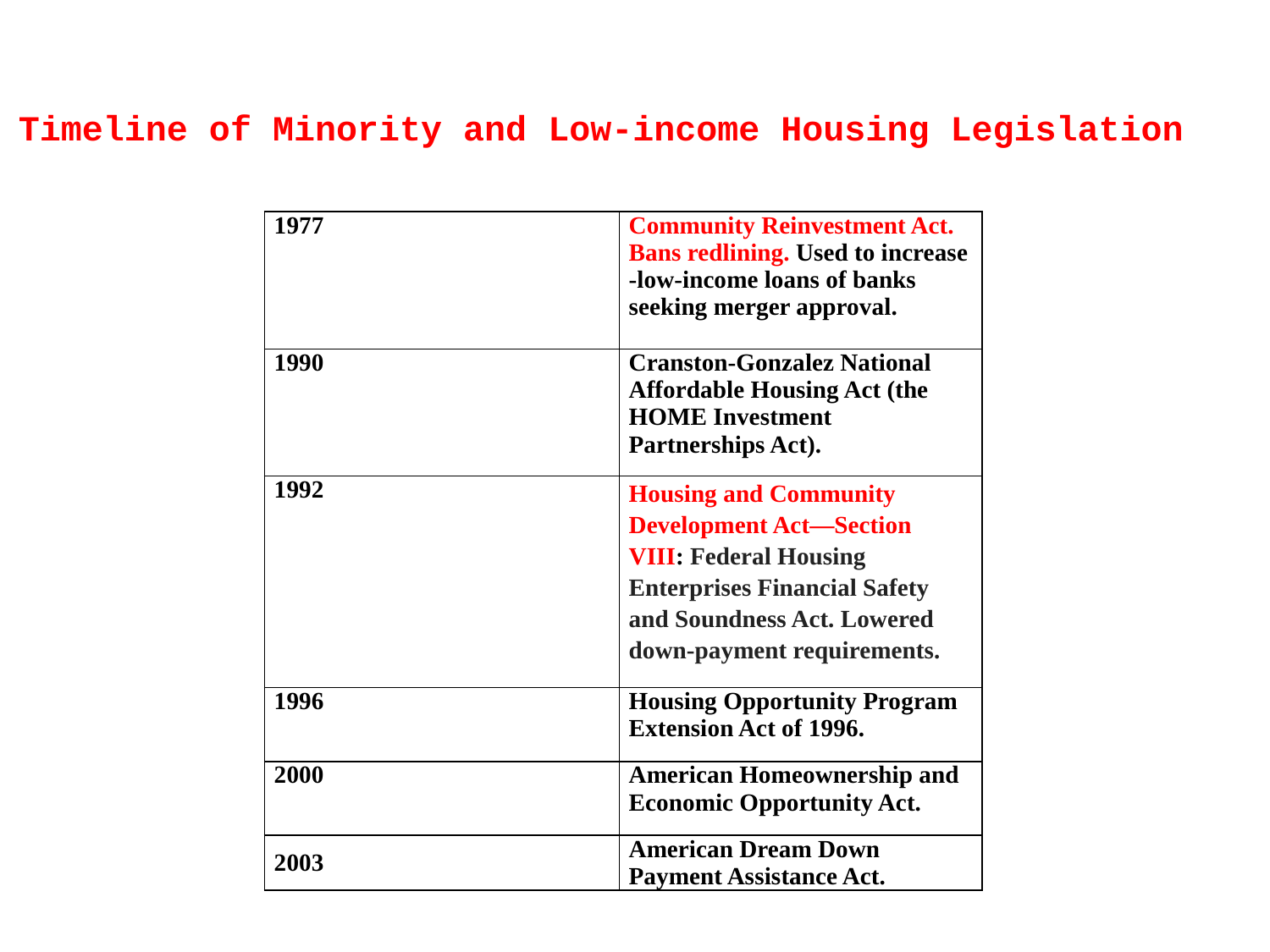

Timeline of Minority and Low-income Housing Legislation
| 1977 | Community Reinvestment Act. Bans redlining. Used to increase -low-income loans of banks seeking merger approval. |
| --- | --- |
| 1990 | Cranston-Gonzalez National Affordable Housing Act (the HOME Investment Partnerships Act). |
| 1992 | Housing and Community Development Act—Section VIII: Federal Housing Enterprises Financial Safety and Soundness Act. Lowered down-payment requirements. |
| 1996 | Housing Opportunity Program Extension Act of 1996. |
| 2000 | American Homeownership and Economic Opportunity Act. |
| 2003 | American Dream Down Payment Assistance Act. |